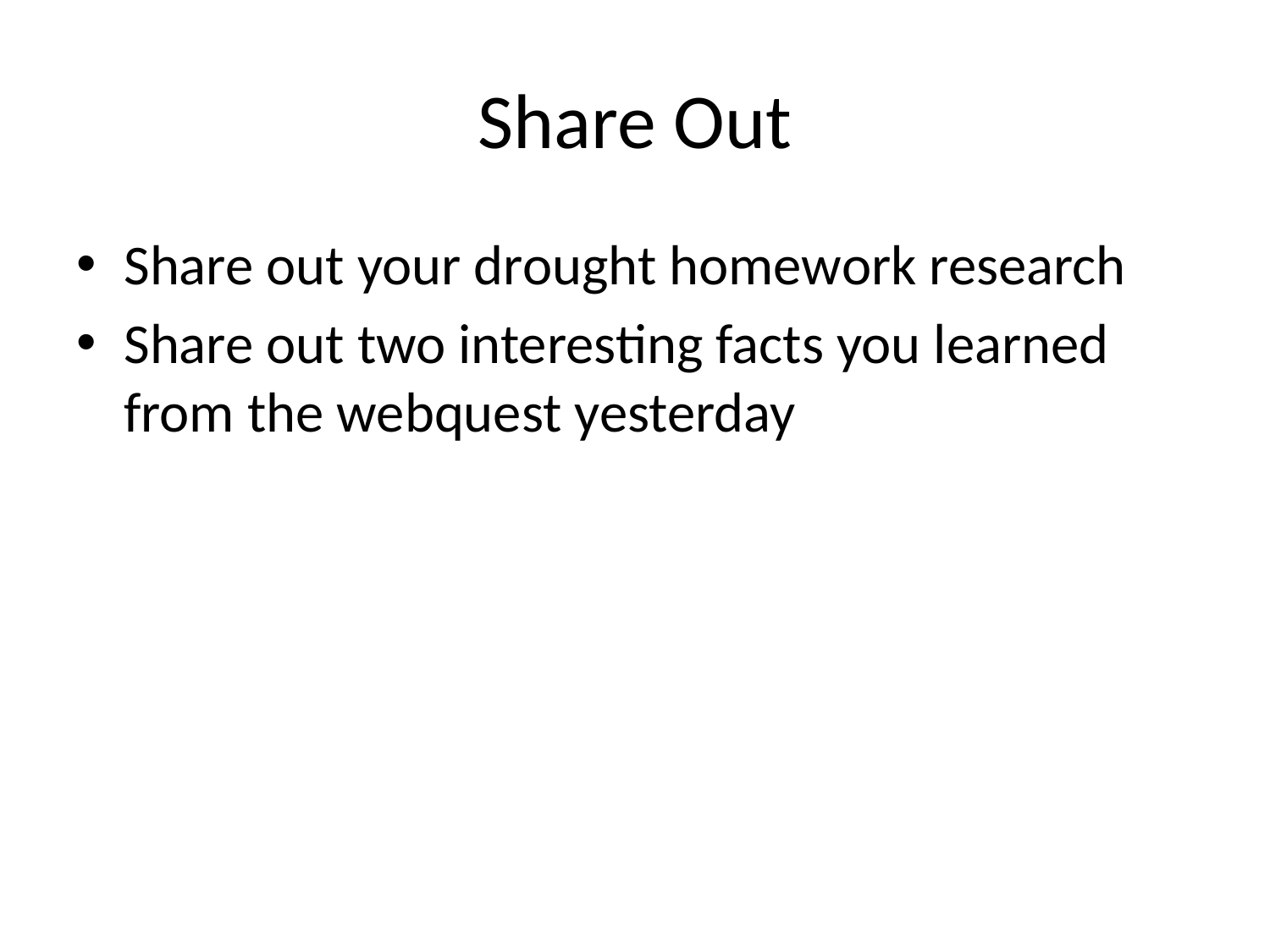

# Share Out
Share out your drought homework research
Share out two interesting facts you learned from the webquest yesterday